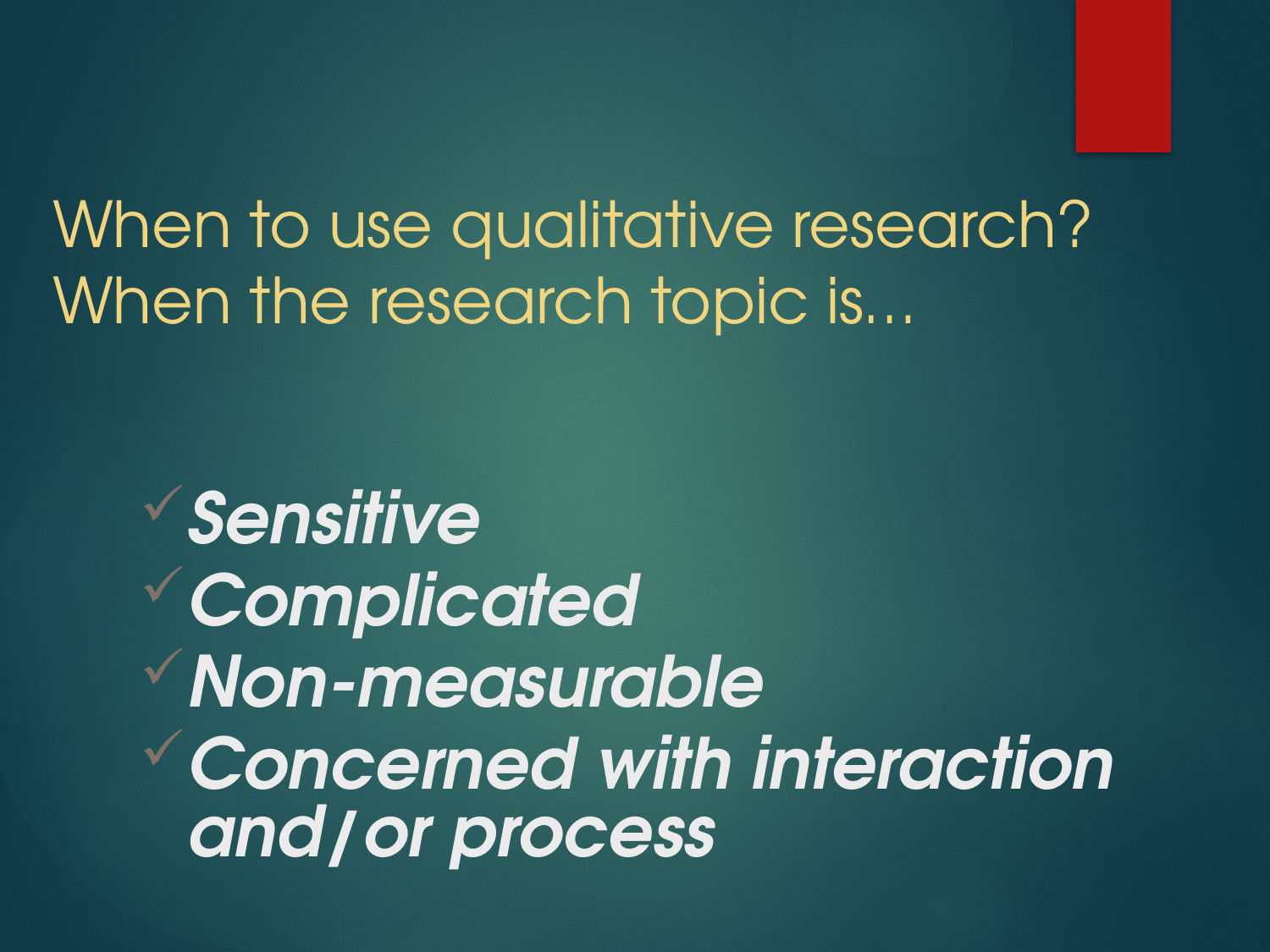

# When to use qualitative research? When the research topic is…

Sensitive
Complicated
Non-measurable
Concerned with interaction and/or process